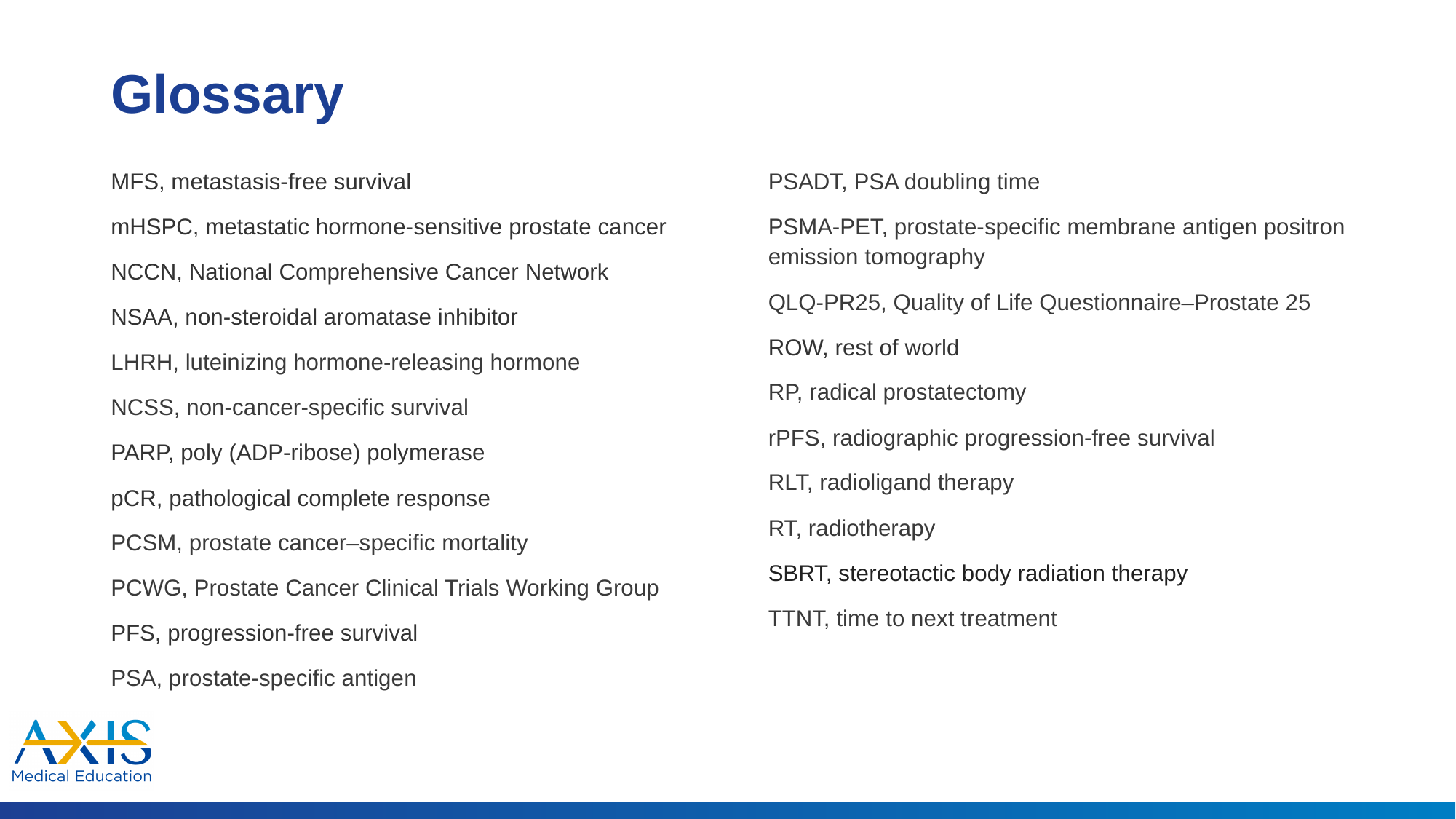

# Glossary
MFS, metastasis-free survival
mHSPC, metastatic hormone-sensitive prostate cancer
NCCN, National Comprehensive Cancer Network
NSAA, non-steroidal aromatase inhibitor
LHRH, luteinizing hormone-releasing hormone
NCSS, non-cancer-specific survival
PARP, poly (ADP-ribose) polymerase
pCR, pathological complete response
PCSM, prostate cancer–specific mortality
PCWG, Prostate Cancer Clinical Trials Working Group
PFS, progression-free survival
PSA, prostate-specific antigen
PSADT, PSA doubling time
PSMA-PET, prostate-specific membrane antigen positron emission tomography
QLQ-PR25, Quality of Life Questionnaire–Prostate 25
ROW, rest of world
RP, radical prostatectomy
rPFS, radiographic progression-free survival
RLT, radioligand therapy
RT, radiotherapy
SBRT, stereotactic body radiation therapy
TTNT, time to next treatment